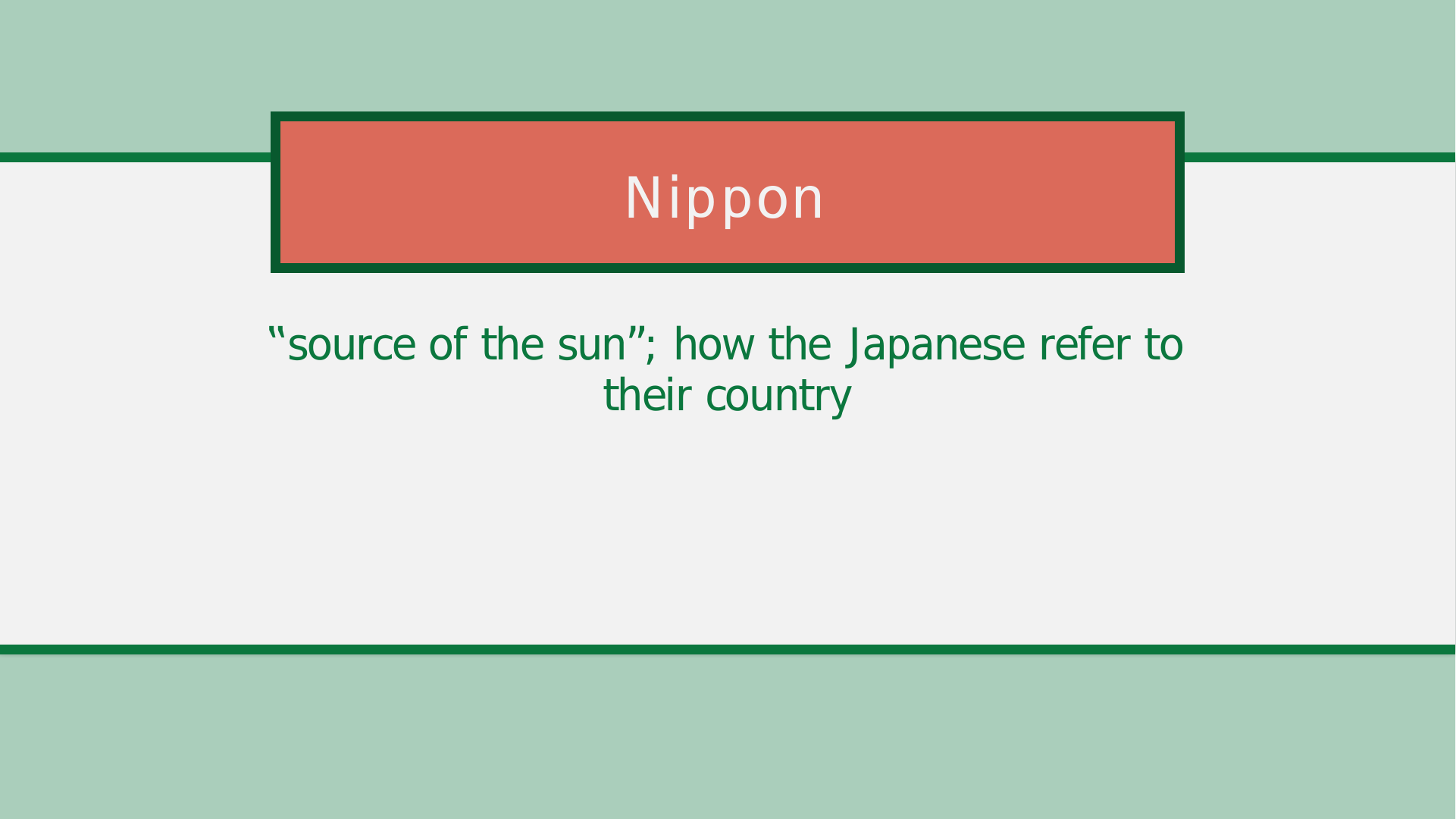

# Nippon
“source of the sun”; how the Japanese refer to their country